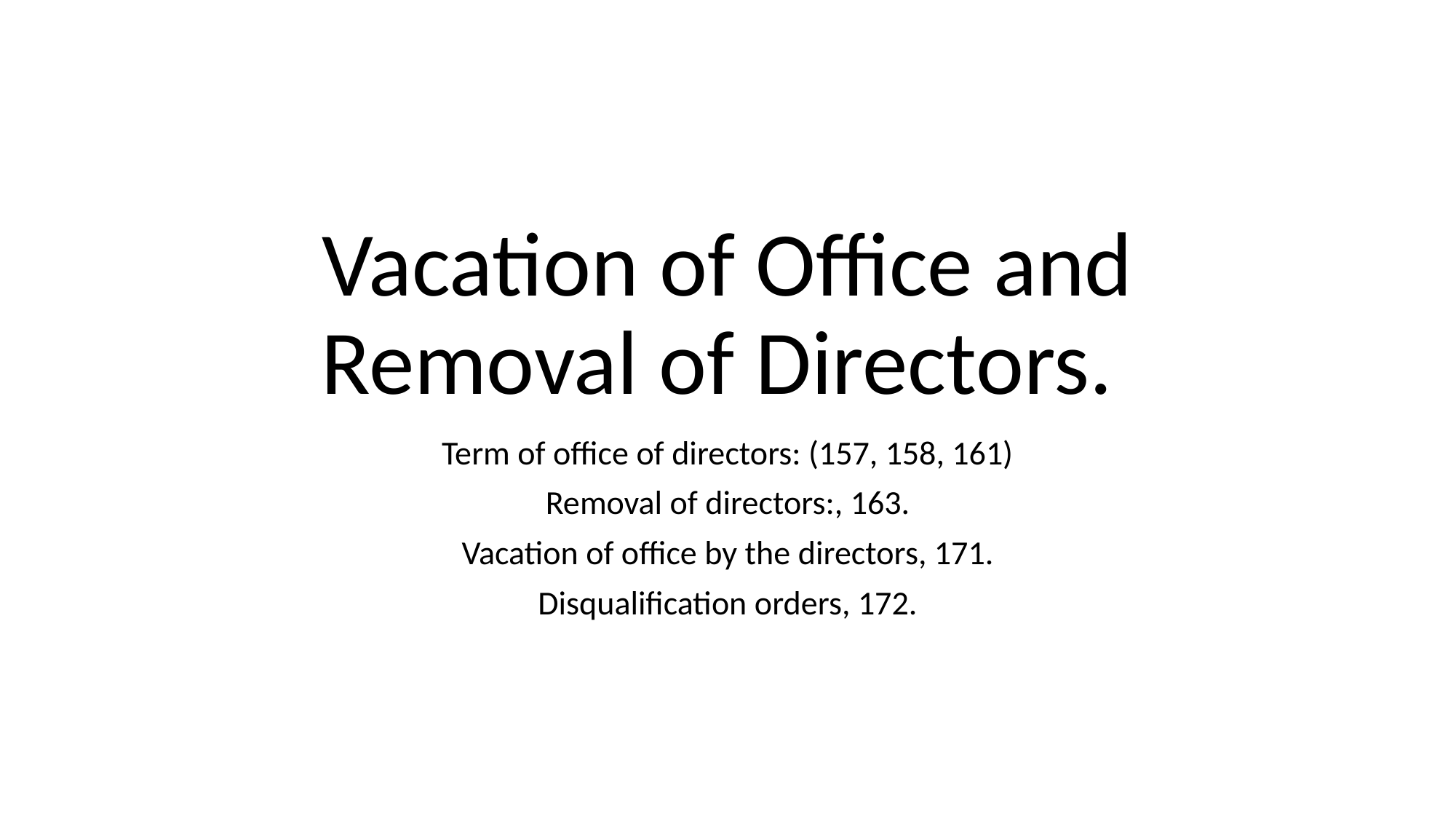

# Vacation of Office and Removal of Directors.
Term of office of directors: (157, 158, 161)
Removal of directors:, 163.
Vacation of office by the directors, 171.
Disqualification orders, 172.